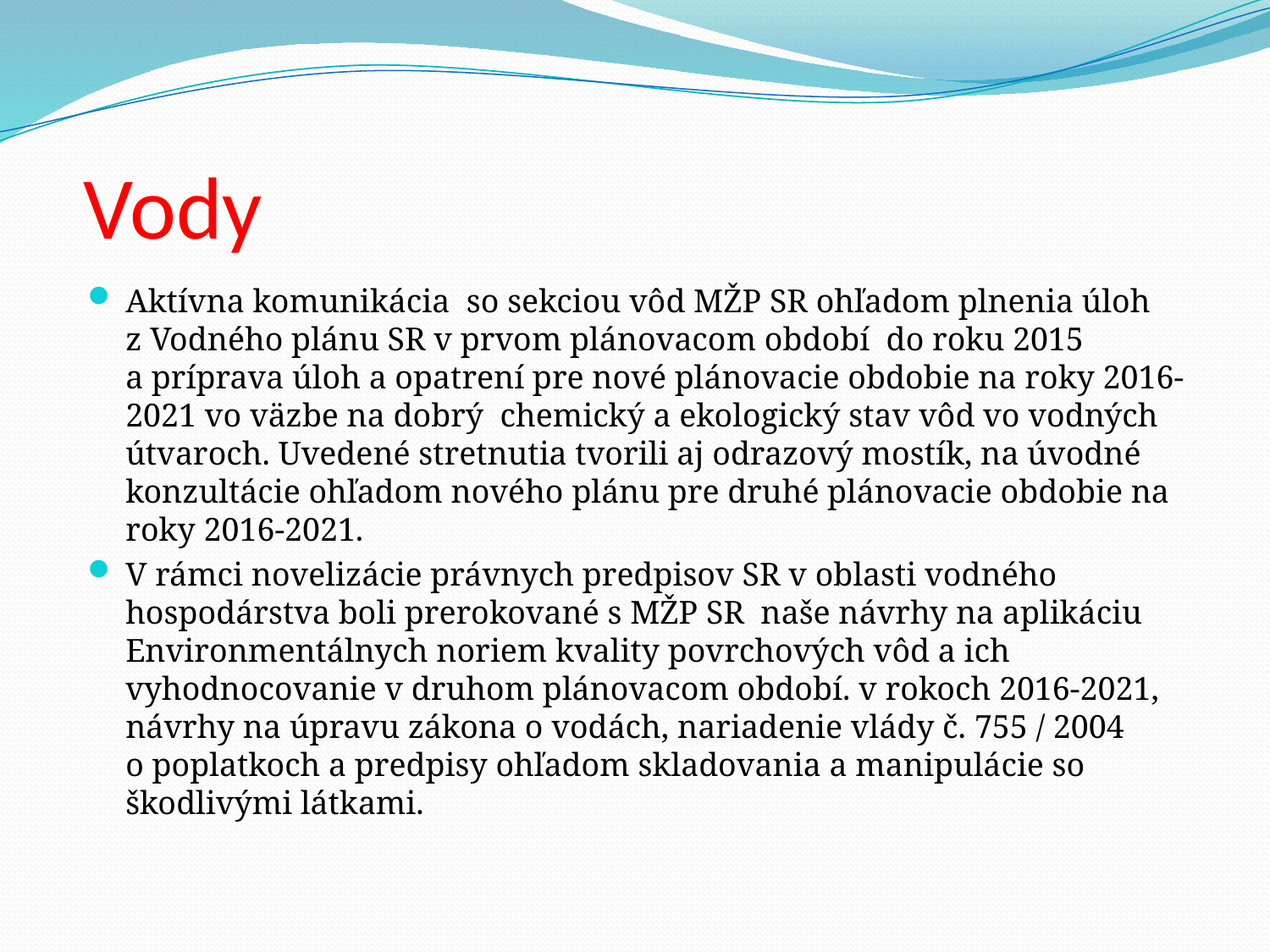

# Vody

Aktívna komunikácia  so sekciou vôd MŽP SR ohľadom plnenia úloh z Vodného plánu SR v prvom plánovacom období  do roku 2015 a príprava úloh a opatrení pre nové plánovacie obdobie na roky 2016-2021 vo väzbe na dobrý  chemický a ekologický stav vôd vo vodných útvaroch. Uvedené stretnutia tvorili aj odrazový mostík, na úvodné konzultácie ohľadom nového plánu pre druhé plánovacie obdobie na roky 2016-2021.
V rámci novelizácie právnych predpisov SR v oblasti vodného hospodárstva boli prerokované s MŽP SR  naše návrhy na aplikáciu Environmentálnych noriem kvality povrchových vôd a ich vyhodnocovanie v druhom plánovacom období. v rokoch 2016-2021, návrhy na úpravu zákona o vodách, nariadenie vlády č. 755 / 2004 o poplatkoch a predpisy ohľadom skladovania a manipulácie so škodlivými látkami.